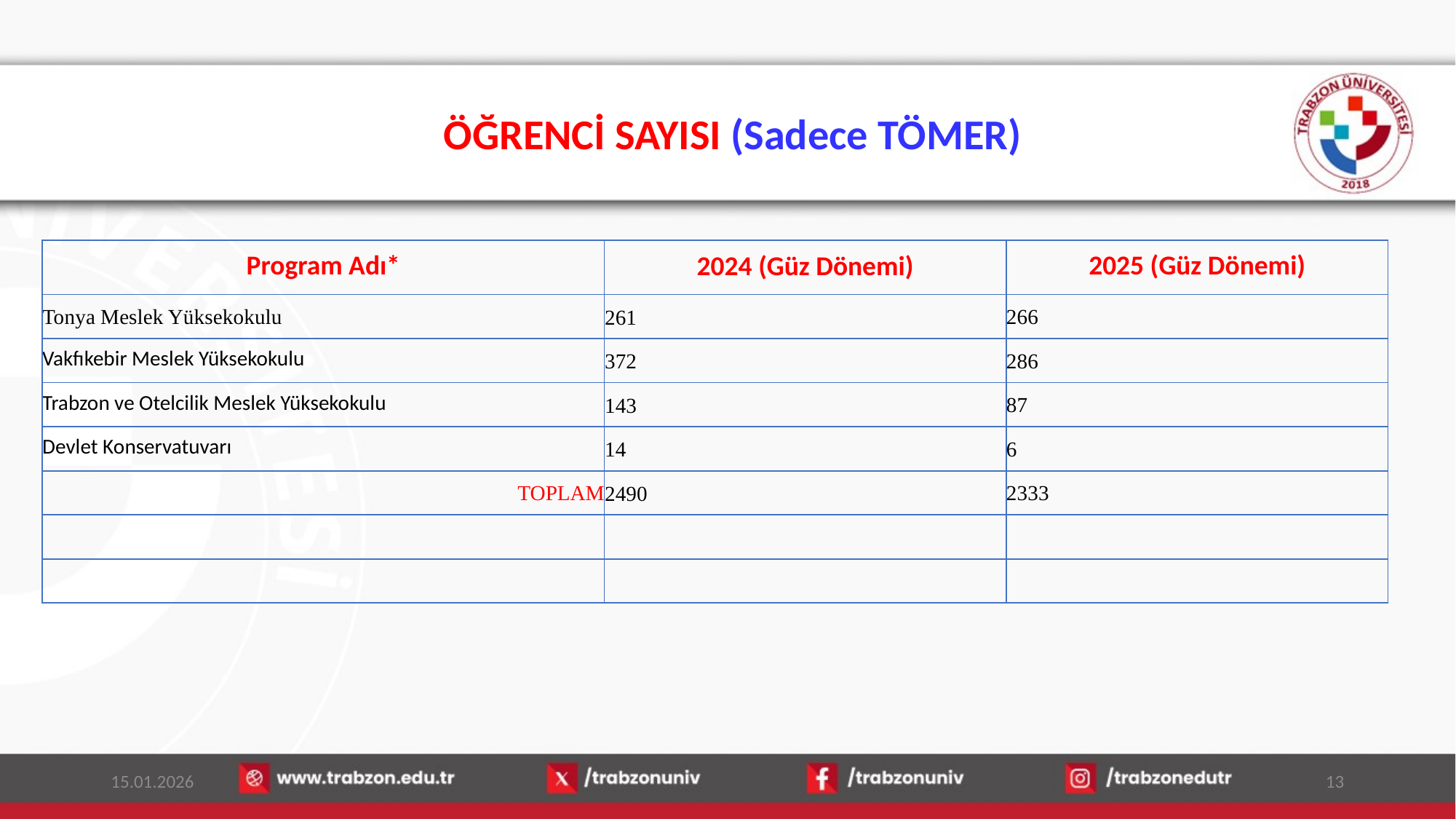

# ÖĞRENCİ SAYISI (Sadece TÖMER)
| Program Adı\* | 2024 (Güz Dönemi) | 2025 (Güz Dönemi) |
| --- | --- | --- |
| Tonya Meslek Yüksekokulu | 261 | 266 |
| Vakfıkebir Meslek Yüksekokulu | 372 | 286 |
| Trabzon ve Otelcilik Meslek Yüksekokulu | 143 | 87 |
| Devlet Konservatuvarı | 14 | 6 |
| TOPLAM | 2490 | 2333 |
|  |  |  |
|  |  |  |
15.01.2026
13